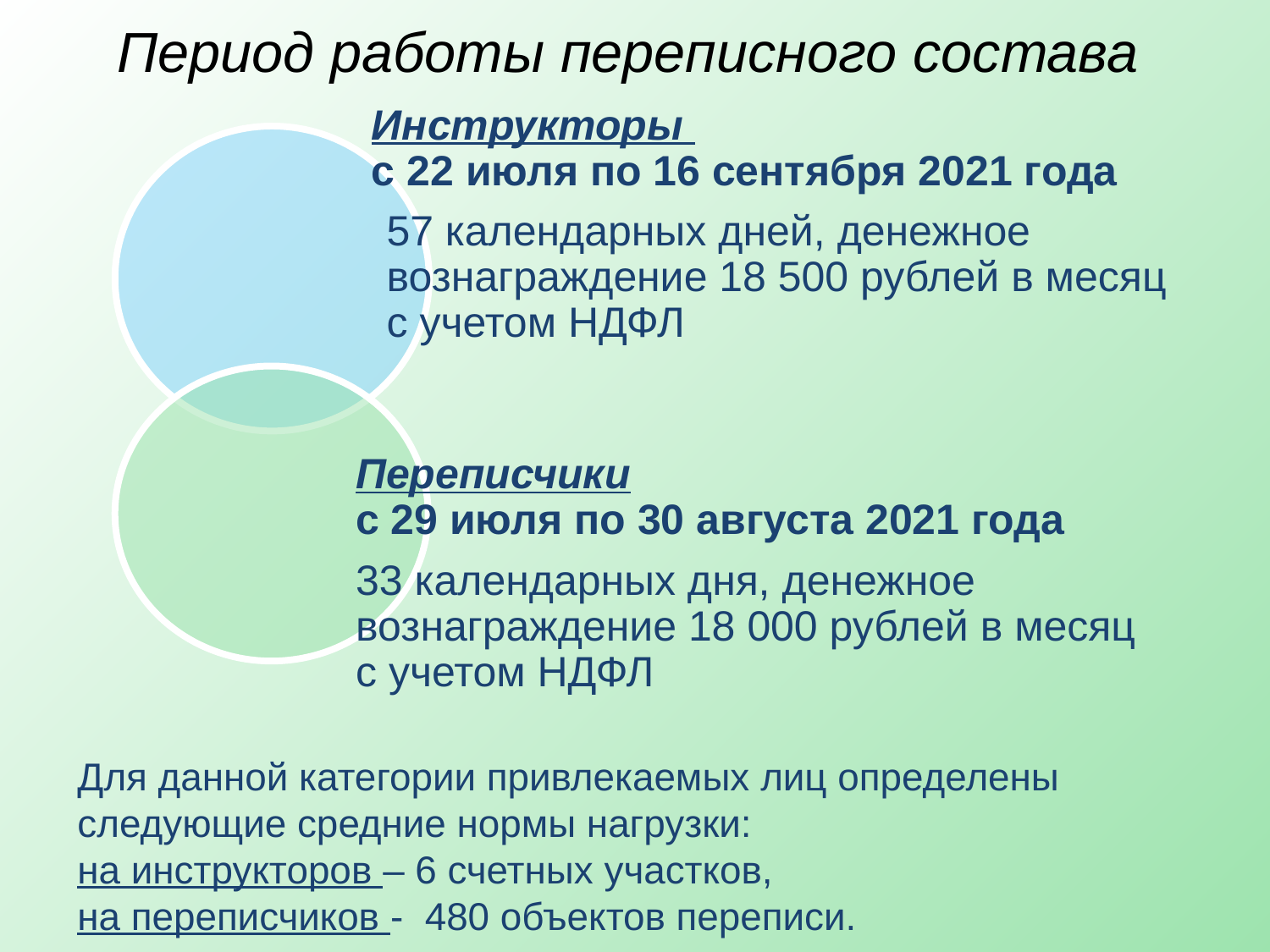

Период работы переписного состава
Инструкторы
с 22 июля по 16 сентября 2021 года
57 календарных дней, денежное вознаграждение 18 500 рублей в месяц
с учетом НДФЛ
Переписчики
с 29 июля по 30 августа 2021 года
33 календарных дня, денежное вознаграждение 18 000 рублей в месяц
с учетом НДФЛ
Для данной категории привлекаемых лиц определены следующие средние нормы нагрузки:
на инструкторов – 6 счетных участков,
на переписчиков -  480 объектов переписи.